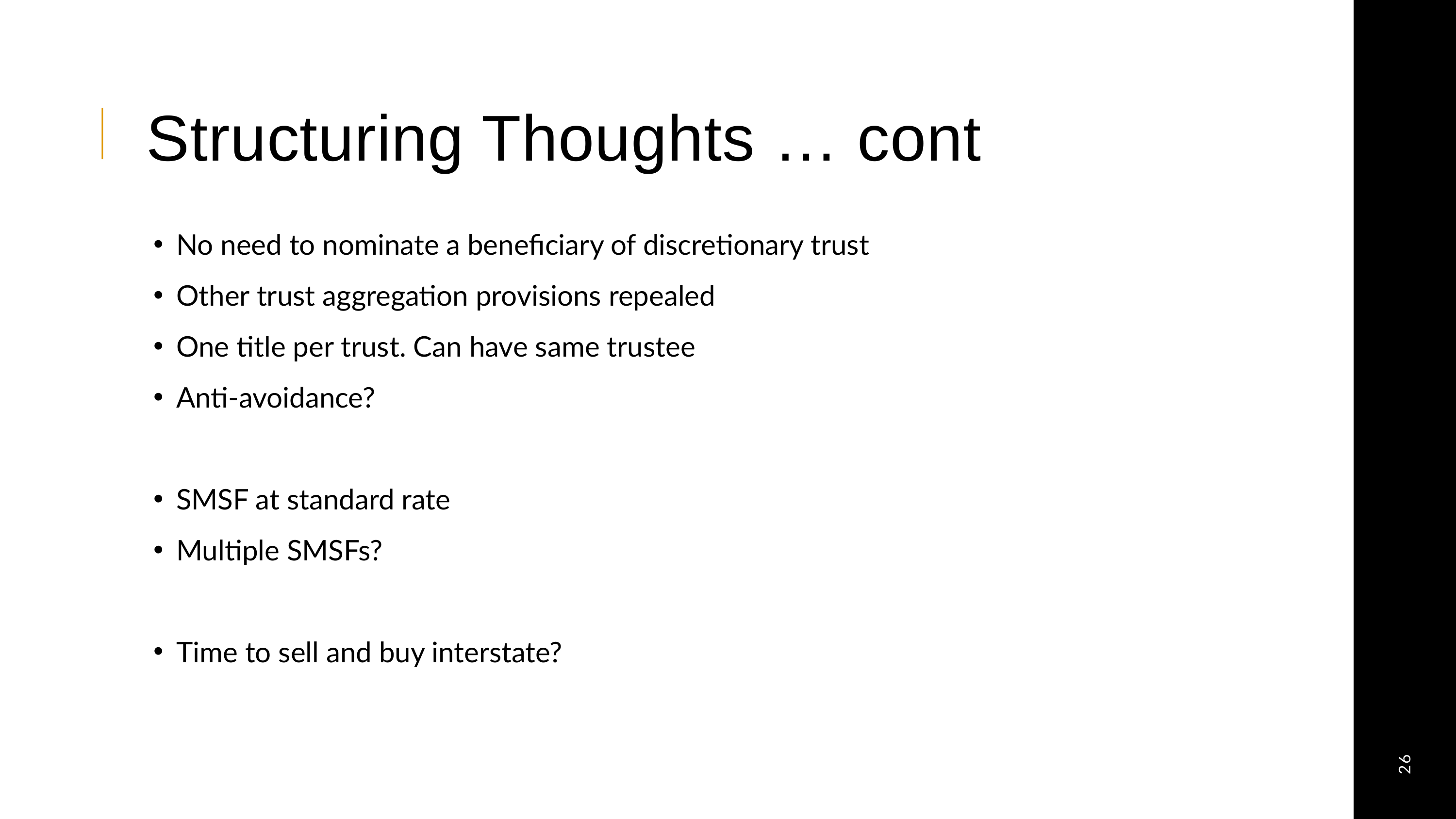

Structuring Thoughts … cont

No need to nominate a beneficiary of discretionary trust
Other trust aggregation provisions repealed
One title per trust. Can have same trustee
Anti-avoidance?

SMSF at standard rate
Multiple SMSFs?

Time to sell and buy interstate?
26